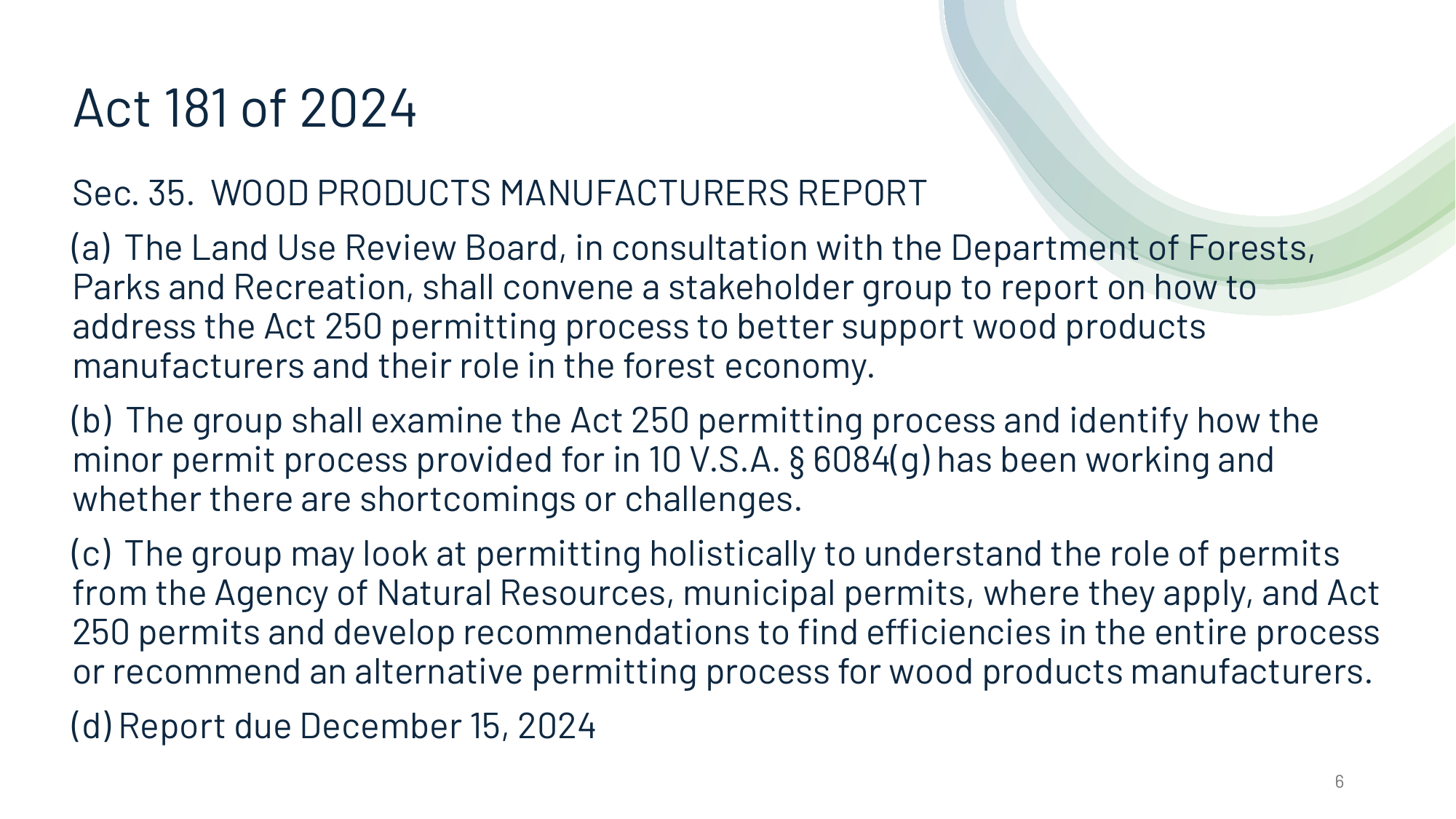

# Act 181 of 2024
Sec. 35.  WOOD PRODUCTS MANUFACTURERS REPORT
(a)  The Land Use Review Board, in consultation with the Department of Forests, Parks and Recreation, shall convene a stakeholder group to report on how to address the Act 250 permitting process to better support wood products manufacturers and their role in the forest economy.
(b)  The group shall examine the Act 250 permitting process and identify how the minor permit process provided for in 10 V.S.A. § 6084(g) has been working and whether there are shortcomings or challenges.
(c)  The group may look at permitting holistically to understand the role of permits from the Agency of Natural Resources, municipal permits, where they apply, and Act 250 permits and develop recommendations to find efficiencies in the entire process or recommend an alternative permitting process for wood products manufacturers.
(d) Report due December 15, 2024
6